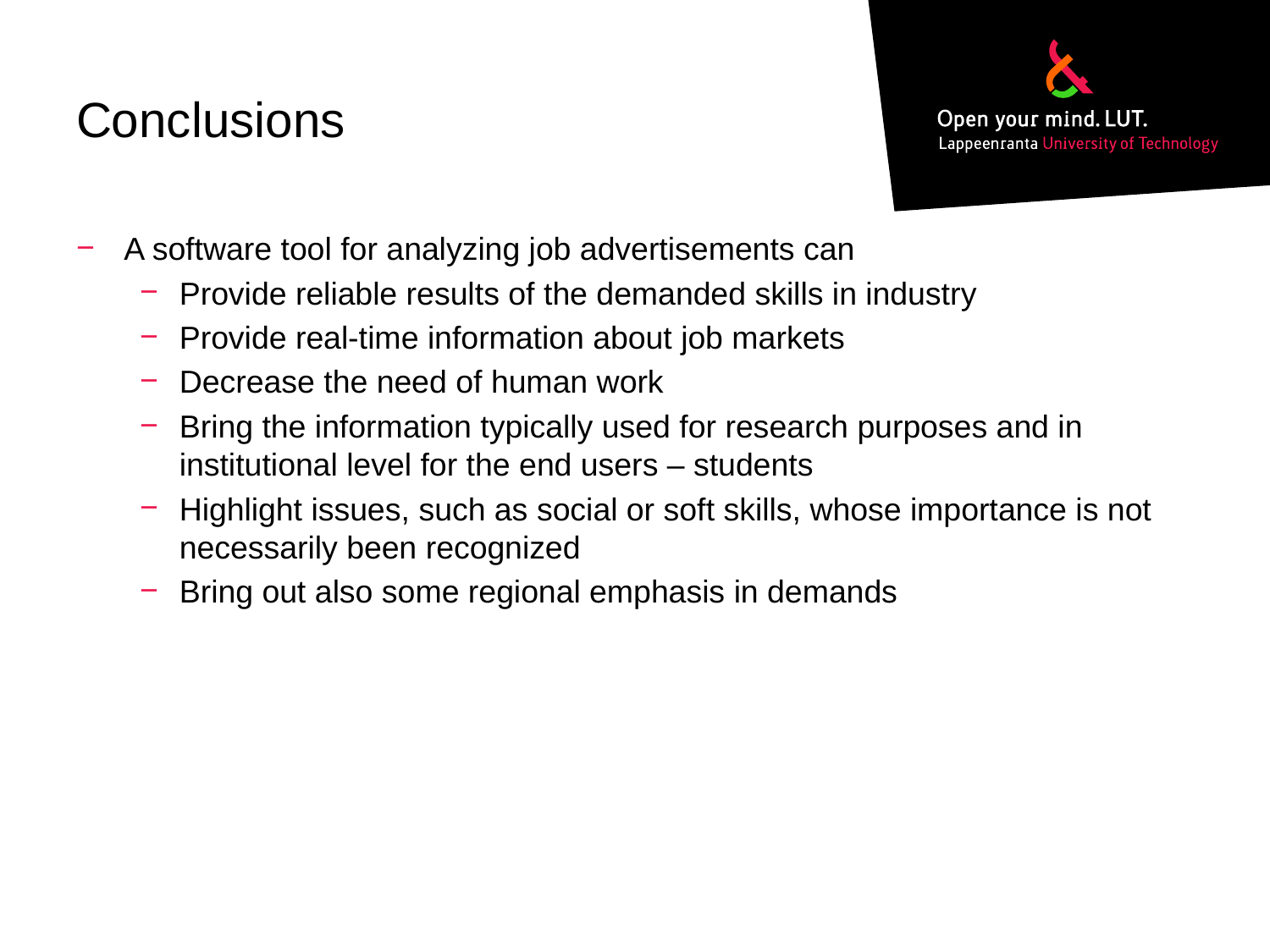

# Conclusions
A software tool for analyzing job advertisements can
Provide reliable results of the demanded skills in industry
Provide real-time information about job markets
Decrease the need of human work
Bring the information typically used for research purposes and in institutional level for the end users – students
Highlight issues, such as social or soft skills, whose importance is not necessarily been recognized
Bring out also some regional emphasis in demands